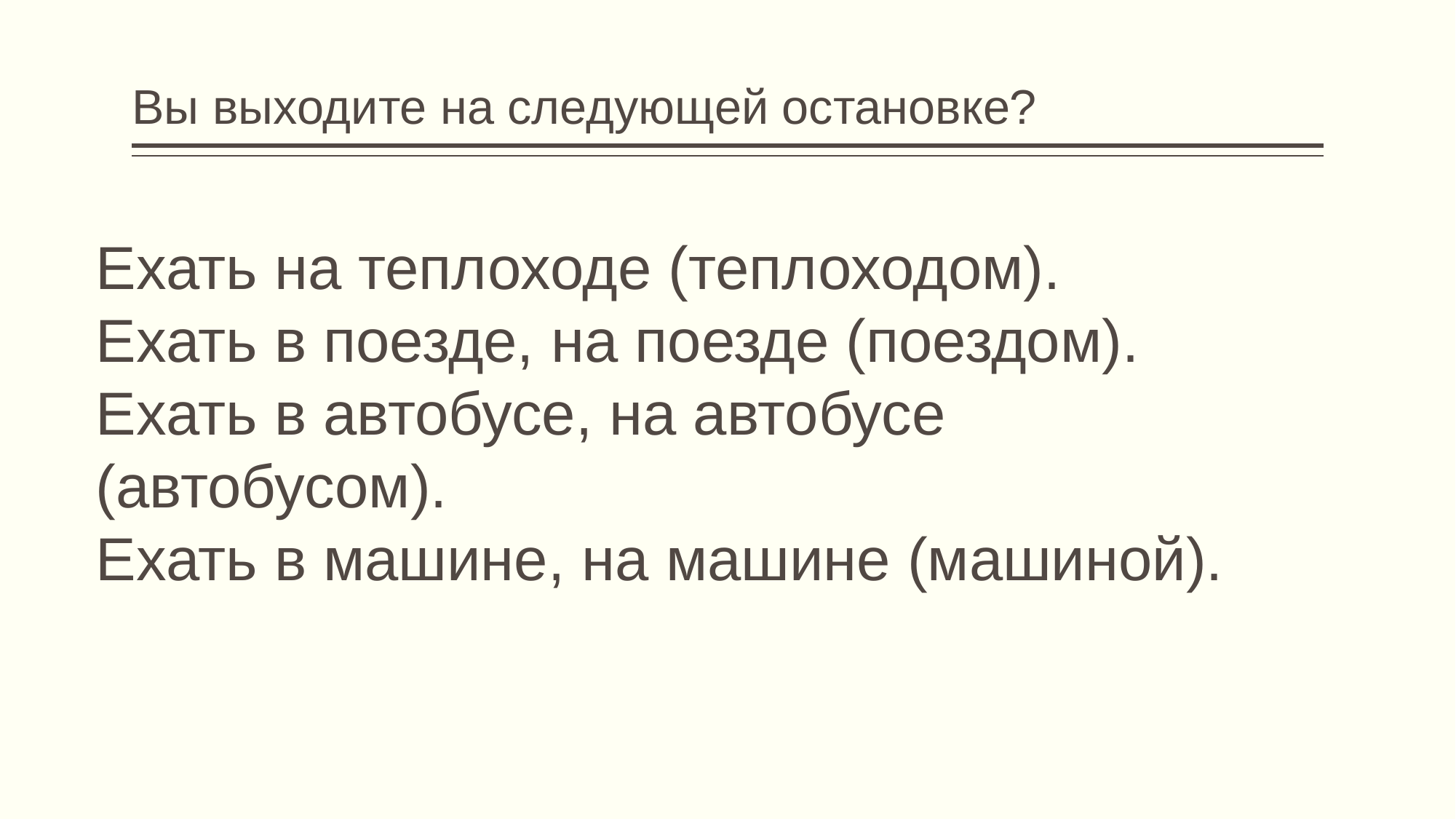

# Вы выходите на следующей остановке?
Ехать на теплоходе (теплоходом).
Ехать в поезде, на поезде (поездом).
Ехать в автобусе, на автобусе (автобусом).
Ехать в машине, на машине (машиной).